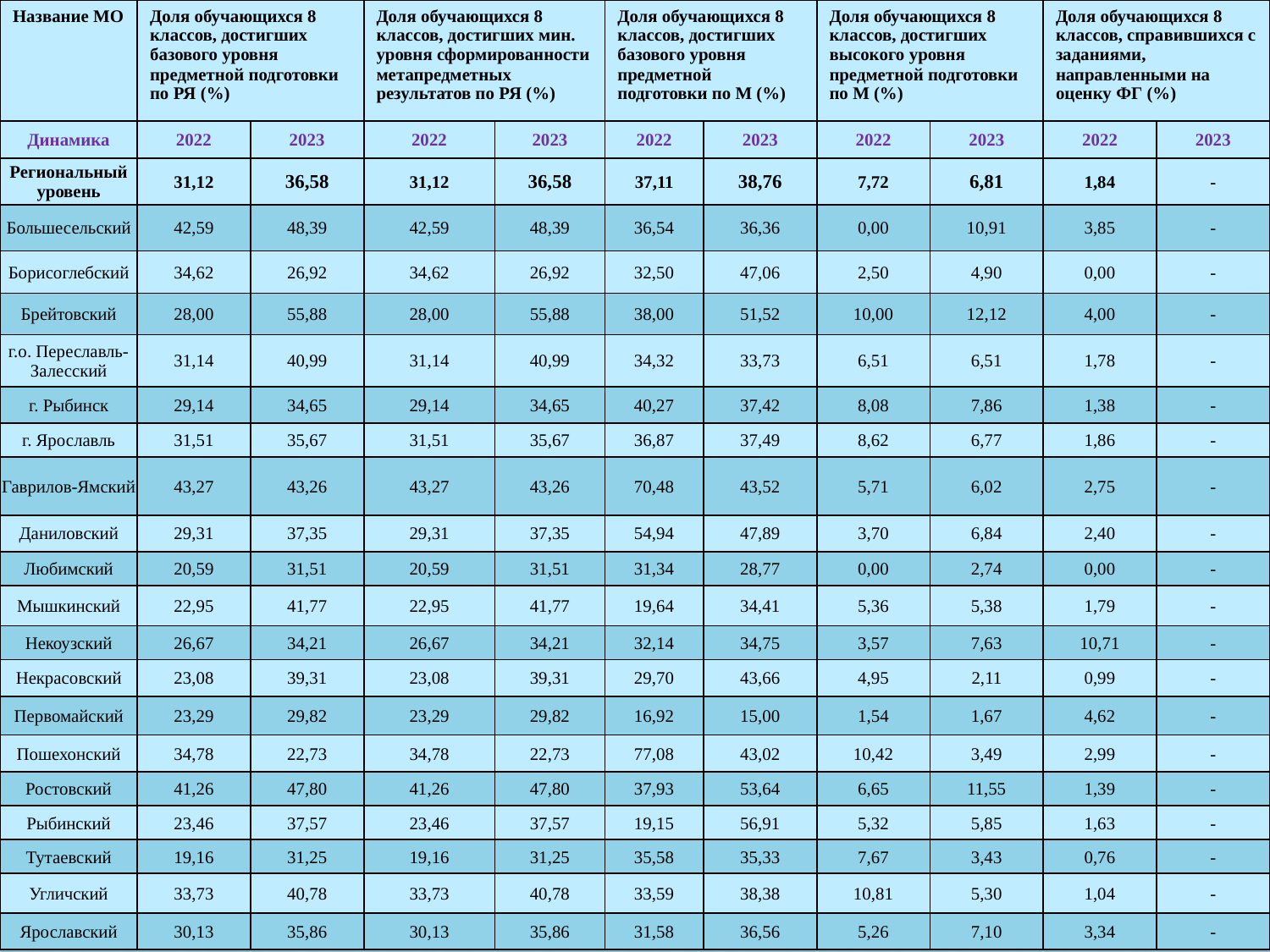

| Название МО | Доля обучающихся 8 классов, достигших базового уровня предметной подготовки по РЯ (%) |  | Доля обучающихся 8 классов, достигших мин. уровня сформированности метапредметных результатов по РЯ (%) |  | Доля обучающихся 8 классов, достигших базового уровня предметной подготовки по М (%) |  | Доля обучающихся 8 классов, достигших высокого уровня предметной подготовки по М (%) |  | Доля обучающихся 8 классов, справившихся с заданиями, направленными на оценку ФГ (%) |  |
| --- | --- | --- | --- | --- | --- | --- | --- | --- | --- | --- |
| Динамика | 2022 | 2023 | 2022 | 2023 | 2022 | 2023 | 2022 | 2023 | 2022 | 2023 |
| Региональный уровень | 31,12 | 36,58 | 31,12 | 36,58 | 37,11 | 38,76 | 7,72 | 6,81 | 1,84 | - |
| Большесельский | 42,59 | 48,39 | 42,59 | 48,39 | 36,54 | 36,36 | 0,00 | 10,91 | 3,85 | - |
| Борисоглебский | 34,62 | 26,92 | 34,62 | 26,92 | 32,50 | 47,06 | 2,50 | 4,90 | 0,00 | - |
| Брейтовский | 28,00 | 55,88 | 28,00 | 55,88 | 38,00 | 51,52 | 10,00 | 12,12 | 4,00 | - |
| г.о. Переславль-Залесский | 31,14 | 40,99 | 31,14 | 40,99 | 34,32 | 33,73 | 6,51 | 6,51 | 1,78 | - |
| г. Рыбинск | 29,14 | 34,65 | 29,14 | 34,65 | 40,27 | 37,42 | 8,08 | 7,86 | 1,38 | - |
| г. Ярославль | 31,51 | 35,67 | 31,51 | 35,67 | 36,87 | 37,49 | 8,62 | 6,77 | 1,86 | - |
| Гаврилов-Ямский | 43,27 | 43,26 | 43,27 | 43,26 | 70,48 | 43,52 | 5,71 | 6,02 | 2,75 | - |
| Даниловский | 29,31 | 37,35 | 29,31 | 37,35 | 54,94 | 47,89 | 3,70 | 6,84 | 2,40 | - |
| Любимский | 20,59 | 31,51 | 20,59 | 31,51 | 31,34 | 28,77 | 0,00 | 2,74 | 0,00 | - |
| Мышкинский | 22,95 | 41,77 | 22,95 | 41,77 | 19,64 | 34,41 | 5,36 | 5,38 | 1,79 | - |
| Некоузский | 26,67 | 34,21 | 26,67 | 34,21 | 32,14 | 34,75 | 3,57 | 7,63 | 10,71 | - |
| Некрасовский | 23,08 | 39,31 | 23,08 | 39,31 | 29,70 | 43,66 | 4,95 | 2,11 | 0,99 | - |
| Первомайский | 23,29 | 29,82 | 23,29 | 29,82 | 16,92 | 15,00 | 1,54 | 1,67 | 4,62 | - |
| Пошехонский | 34,78 | 22,73 | 34,78 | 22,73 | 77,08 | 43,02 | 10,42 | 3,49 | 2,99 | - |
| Ростовский | 41,26 | 47,80 | 41,26 | 47,80 | 37,93 | 53,64 | 6,65 | 11,55 | 1,39 | - |
| Рыбинский | 23,46 | 37,57 | 23,46 | 37,57 | 19,15 | 56,91 | 5,32 | 5,85 | 1,63 | - |
| Тутаевский | 19,16 | 31,25 | 19,16 | 31,25 | 35,58 | 35,33 | 7,67 | 3,43 | 0,76 | - |
| Угличский | 33,73 | 40,78 | 33,73 | 40,78 | 33,59 | 38,38 | 10,81 | 5,30 | 1,04 | - |
| Ярославский | 30,13 | 35,86 | 30,13 | 35,86 | 31,58 | 36,56 | 5,26 | 7,10 | 3,34 | - |